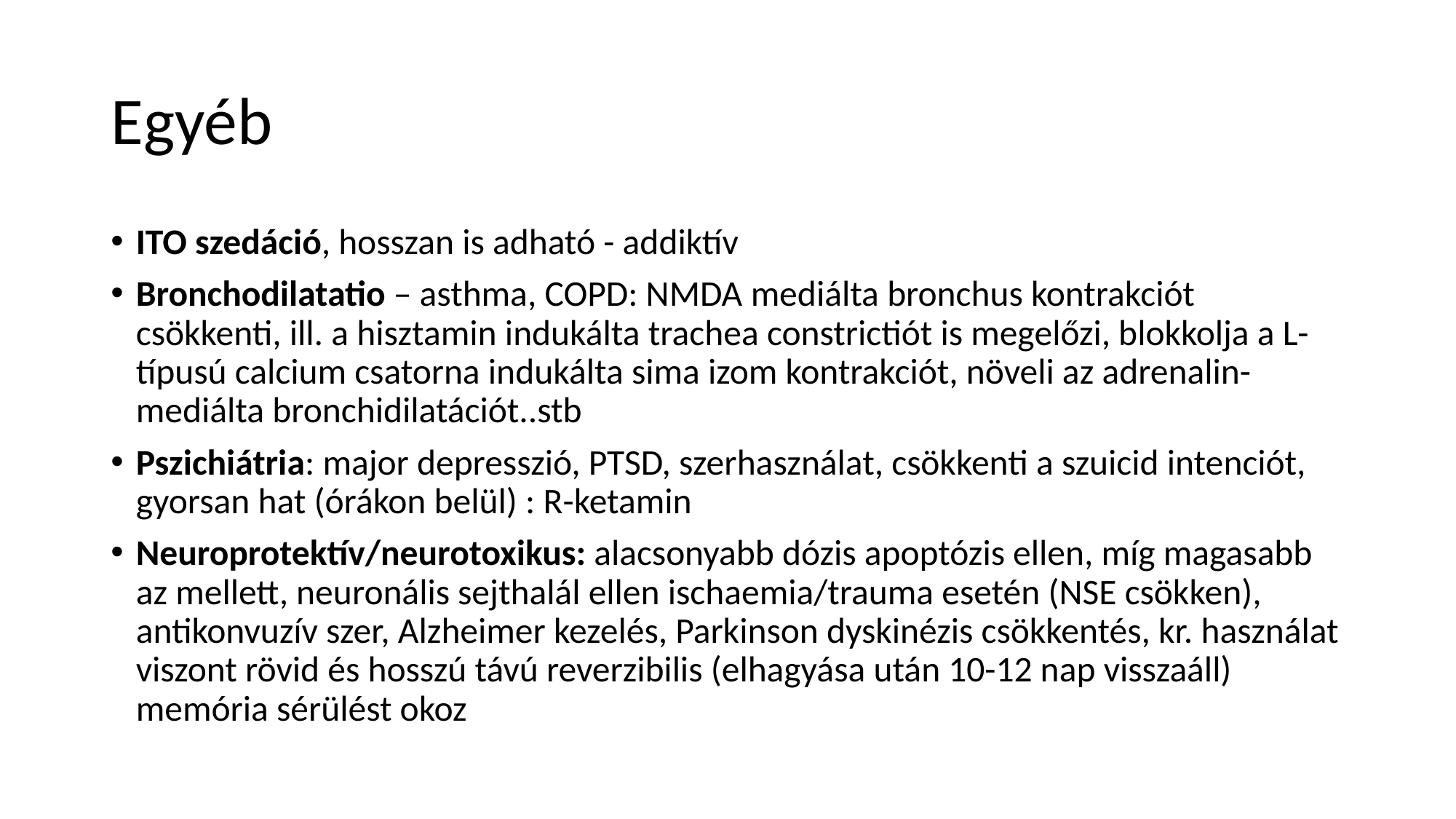

# Egyéb
ITO szedáció, hosszan is adható - addiktív
Bronchodilatatio – asthma, COPD: NMDA mediálta bronchus kontrakciót csökkenti, ill. a hisztamin indukálta trachea constrictiót is megelőzi, blokkolja a L-típusú calcium csatorna indukálta sima izom kontrakciót, növeli az adrenalin-mediálta bronchidilatációt..stb
Pszichiátria: major depresszió, PTSD, szerhasználat, csökkenti a szuicid intenciót, gyorsan hat (órákon belül) : R-ketamin
Neuroprotektív/neurotoxikus: alacsonyabb dózis apoptózis ellen, míg magasabb az mellett, neuronális sejthalál ellen ischaemia/trauma esetén (NSE csökken), antikonvuzív szer, Alzheimer kezelés, Parkinson dyskinézis csökkentés, kr. használat viszont rövid és hosszú távú reverzibilis (elhagyása után 10-12 nap visszaáll) memória sérülést okoz